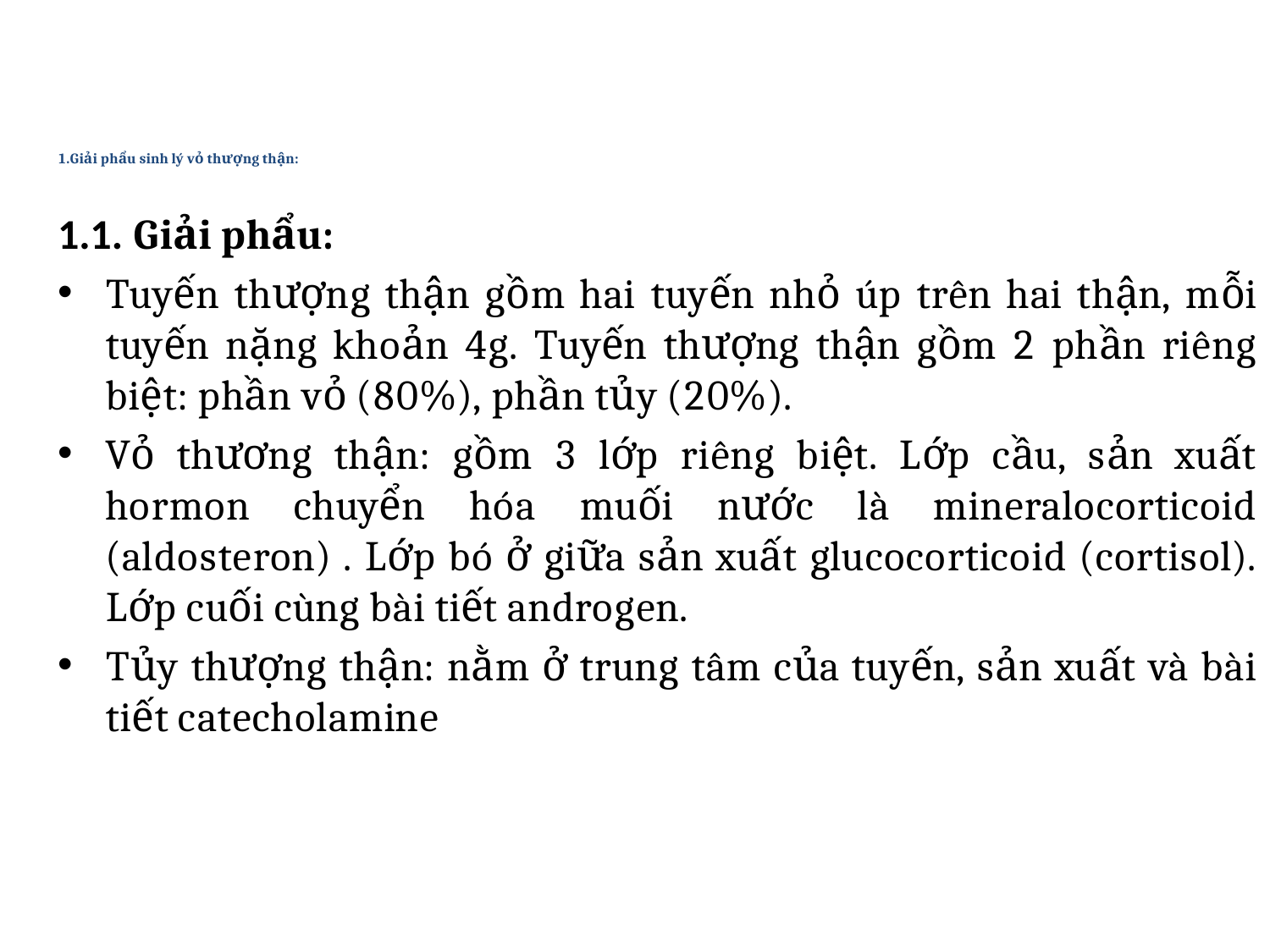

# 1.Giải phẩu sinh lý vỏ thượng thận:
1.1. Giải phẩu:
Tuyến thượng thận gồm hai tuyến nhỏ úp trên hai thận, mỗi tuyến nặng khoản 4g. Tuyến thượng thận gồm 2 phần riêng biệt: phần vỏ (80%), phần tủy (20%).
Vỏ thương thận: gồm 3 lớp riêng biệt. Lớp cầu, sản xuất hormon chuyển hóa muối nước là mineralocorticoid (aldosteron) . Lớp bó ở giữa sản xuất glucocorticoid (cortisol). Lớp cuối cùng bài tiết androgen.
Tủy thượng thận: nằm ở trung tâm của tuyến, sản xuất và bài tiết catecholamine